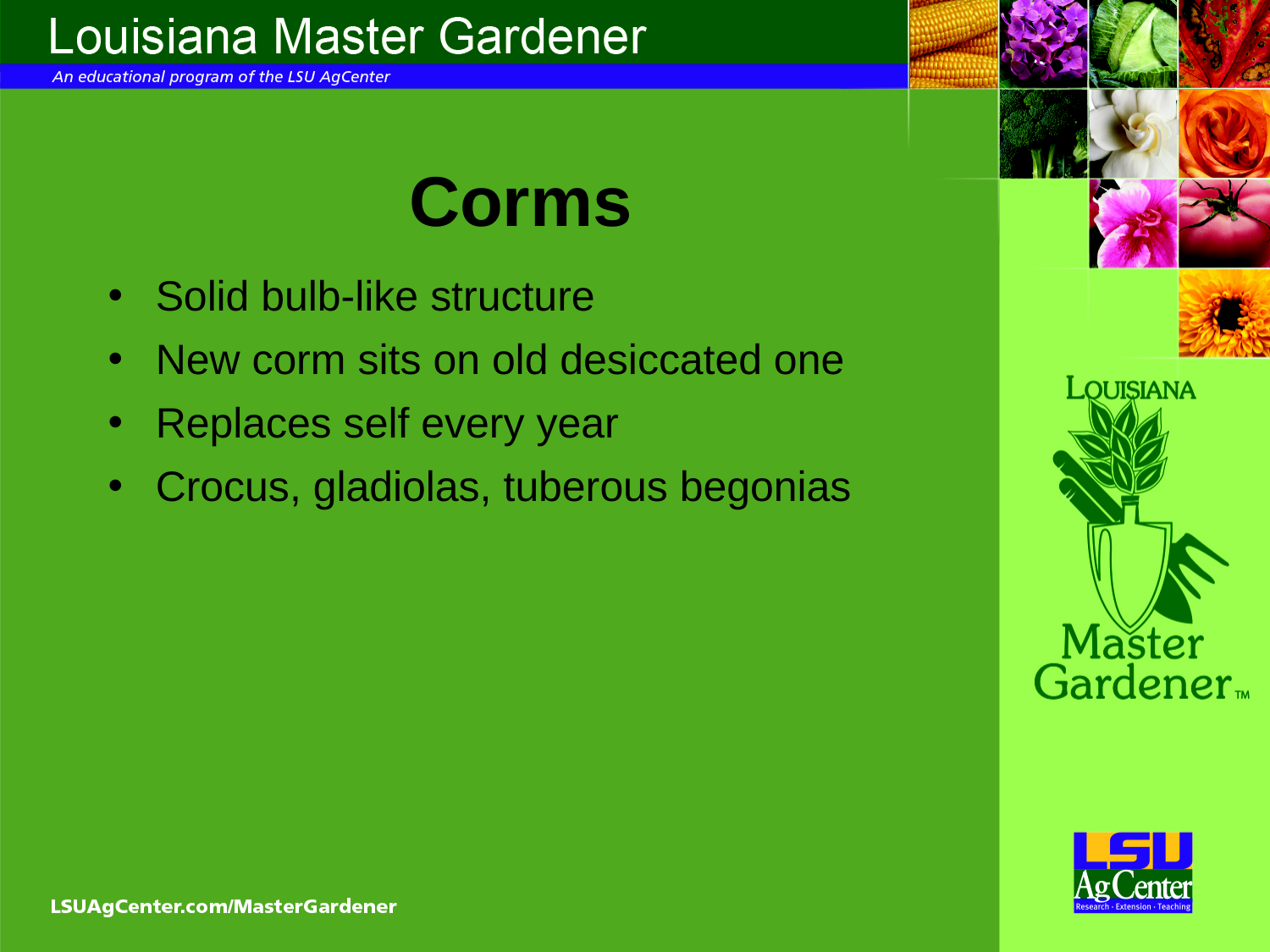

# Corms
Solid bulb-like structure
New corm sits on old desiccated one
Replaces self every year
Crocus, gladiolas, tuberous begonias